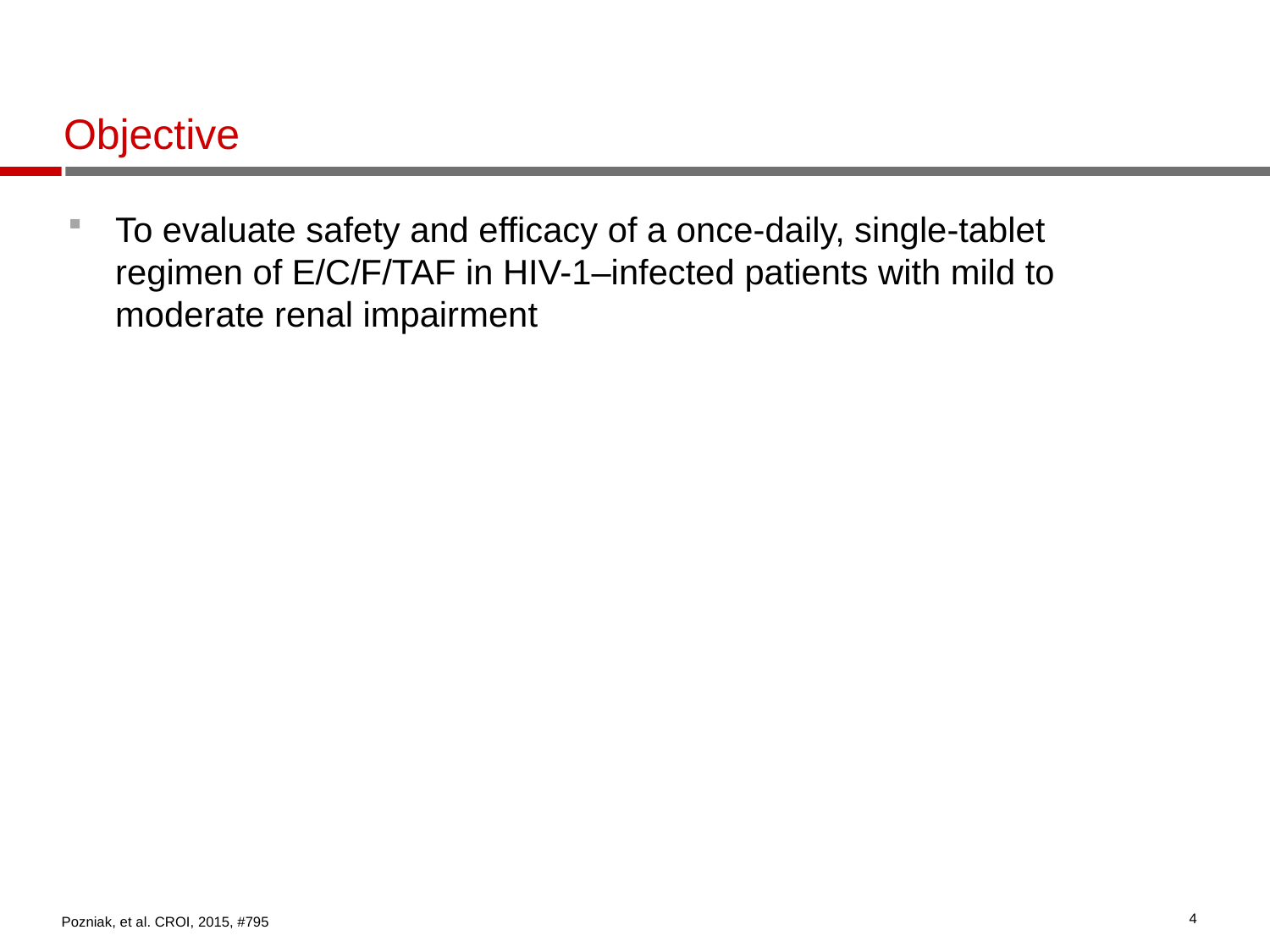

# Objective
To evaluate safety and efficacy of a once-daily, single-tablet regimen of E/C/F/TAF in HIV-1–infected patients with mild to moderate renal impairment
Pozniak, et al. CROI, 2015, #795